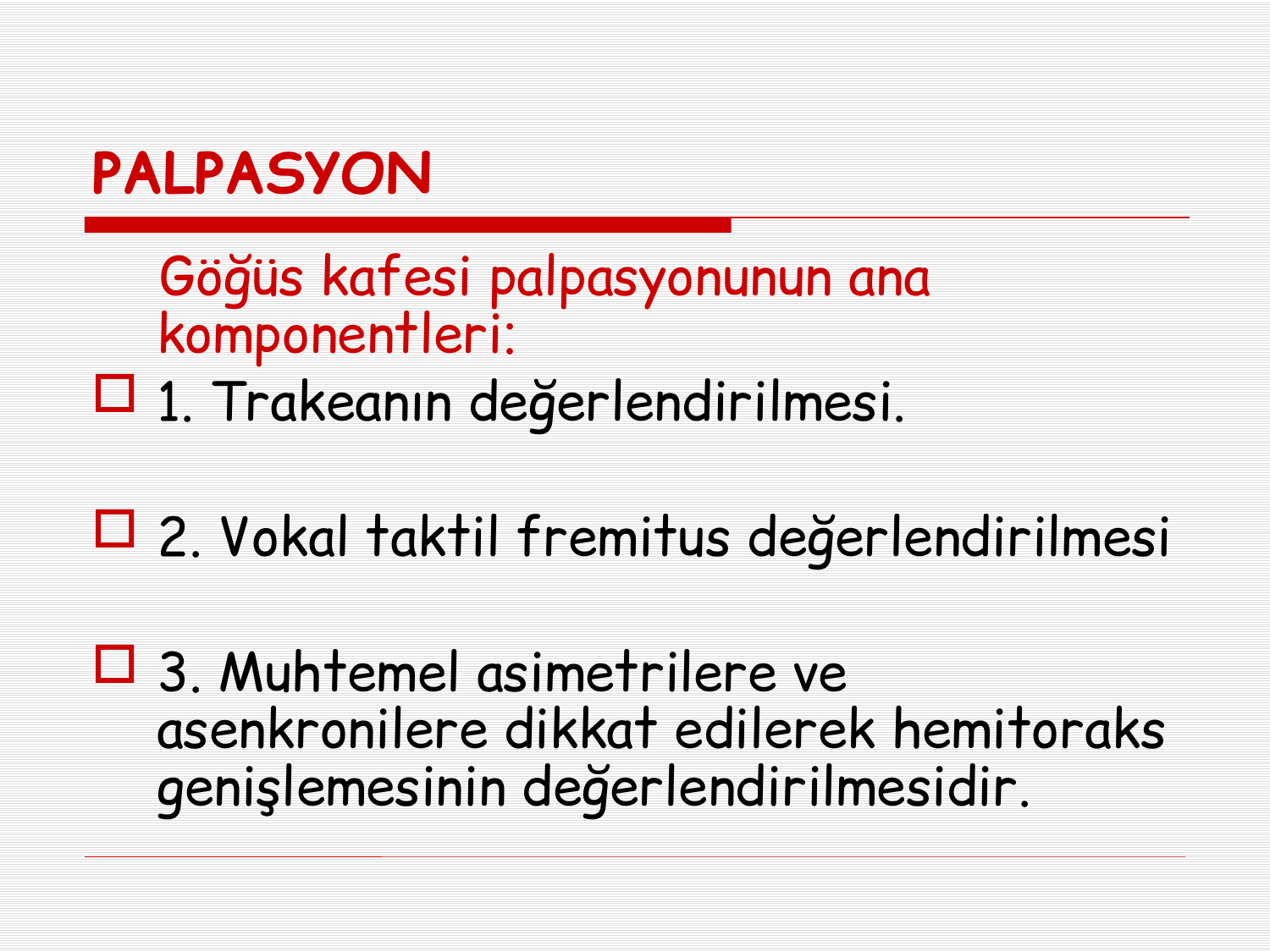

# PALPASYON
   Göğüs kafesi palpasyonunun ana komponentleri:
1. Trakeanın değerlendirilmesi.

2. Vokal taktil fremitus değerlendirilmesi

3. Muhtemel asimetrilere ve asenkronilere dikkat edilerek hemitoraks genişlemesinin değerlendirilmesidir.